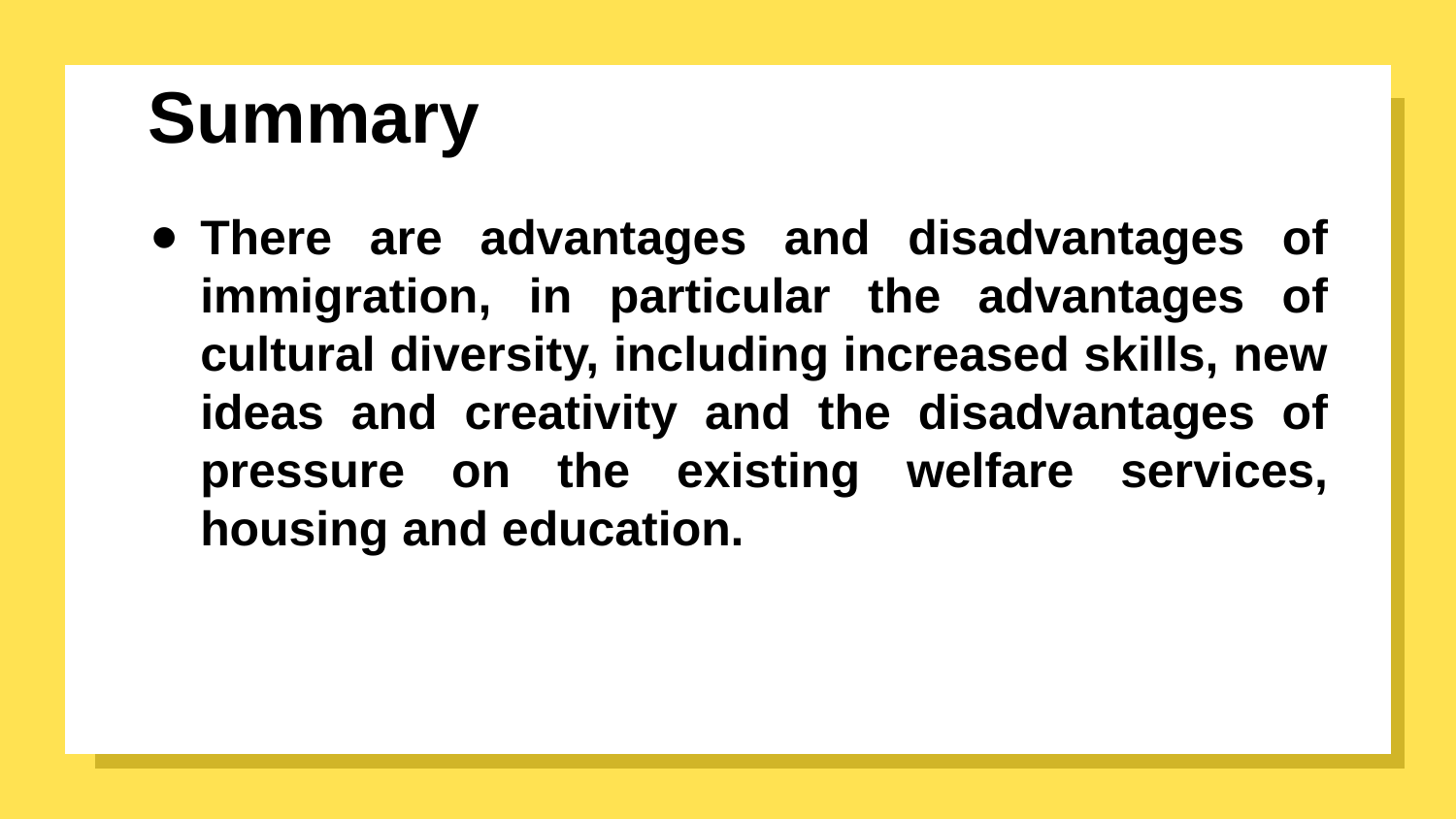

# Summary
There are advantages and disadvantages of immigration, in particular the advantages of cultural diversity, including increased skills, new ideas and creativity and the disadvantages of pressure on the existing welfare services, housing and education.